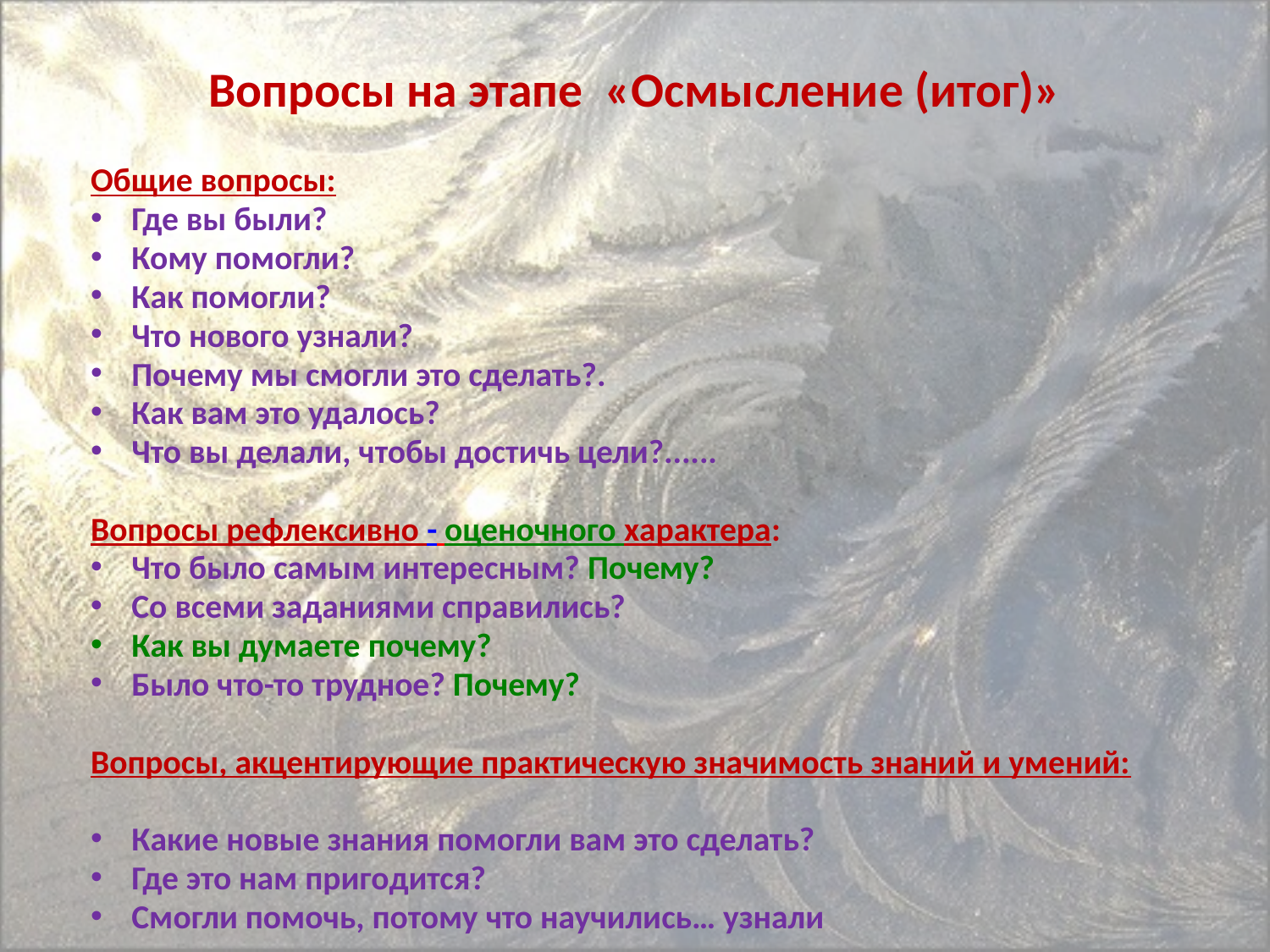

Вопросы на этапе  «Осмысление (итог)»
Общие вопросы:
Где вы были?
Кому помогли?
Как помогли?
Что нового узнали?
Почему мы смогли это сделать?.
Как вам это удалось?
Что вы делали, чтобы достичь цели?......

Вопросы рефлексивно - оценочного характера:
Что было самым интересным? Почему?
Со всеми заданиями справились?
Как вы думаете почему?
Было что-то трудное? Почему?

Вопросы, акцентирующие практическую значимость знаний и умений:

Какие новые знания помогли вам это сделать?
Где это нам пригодится?
Смогли помочь, потому что научились… узнали